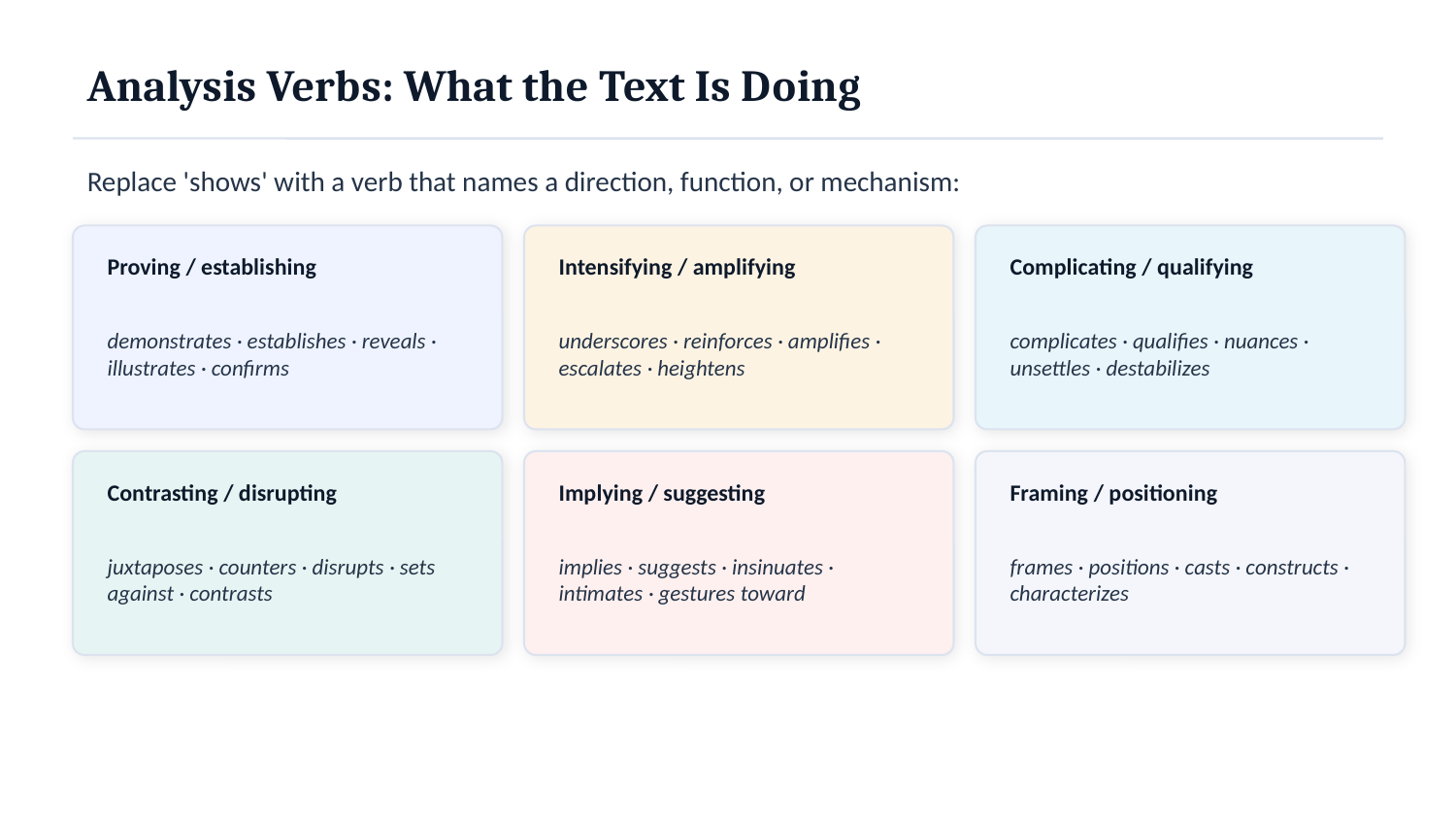

Analysis Verbs: What the Text Is Doing

Replace 'shows' with a verb that names a direction, function, or mechanism:

Proving / establishing
Intensifying / amplifying
Complicating / qualifying
demonstrates · establishes · reveals · illustrates · confirms
underscores · reinforces · amplifies · escalates · heightens
complicates · qualifies · nuances · unsettles · destabilizes

Contrasting / disrupting
Implying / suggesting
Framing / positioning
juxtaposes · counters · disrupts · sets against · contrasts
implies · suggests · insinuates · intimates · gestures toward
frames · positions · casts · constructs · characterizes